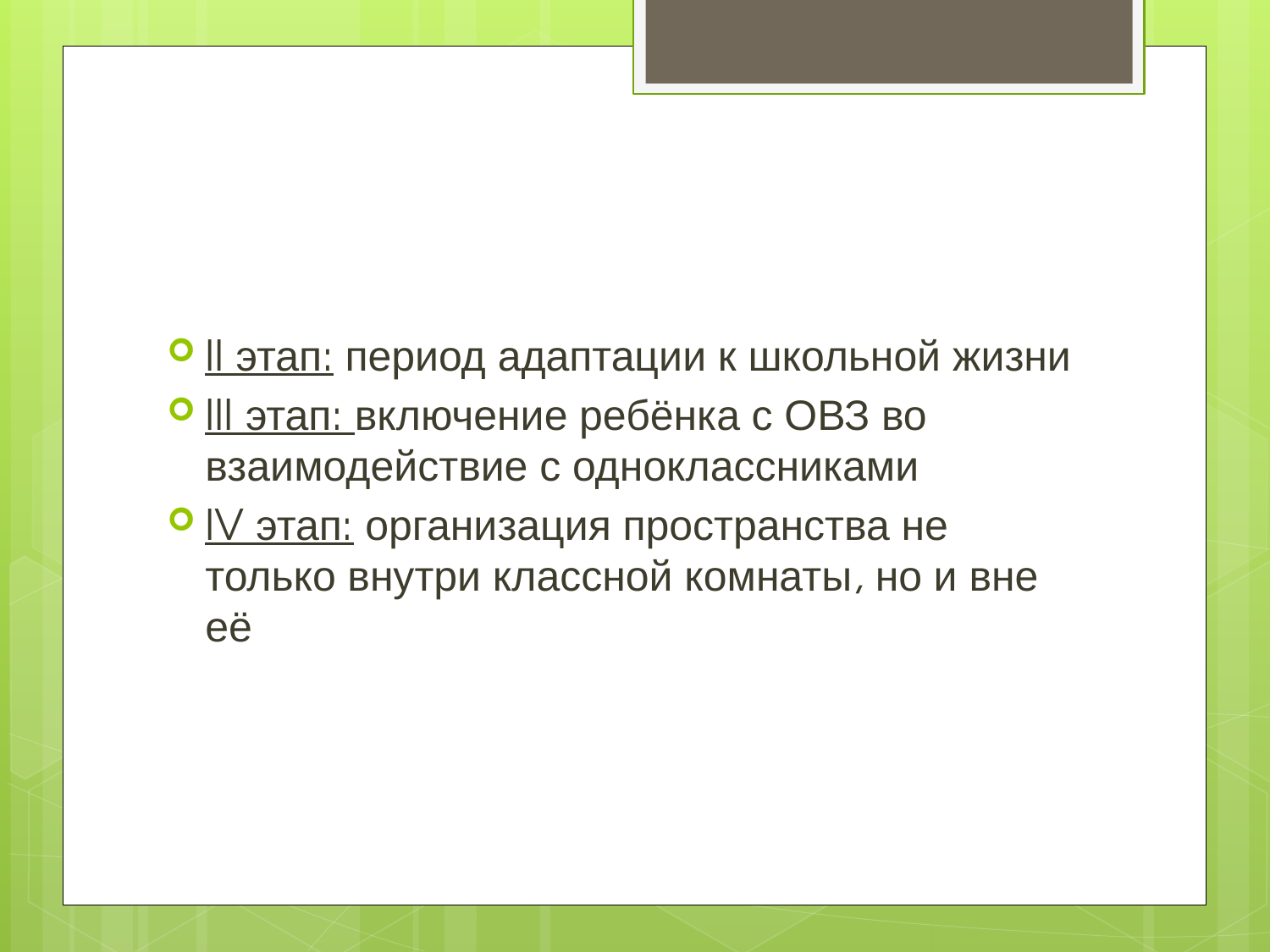

#
II этап: период адаптации к школьной жизни
III этап: включение ребёнка с ОВЗ во взаимодействие с одноклассниками
IV этап: организация пространства не только внутри классной комнаты, но и вне её